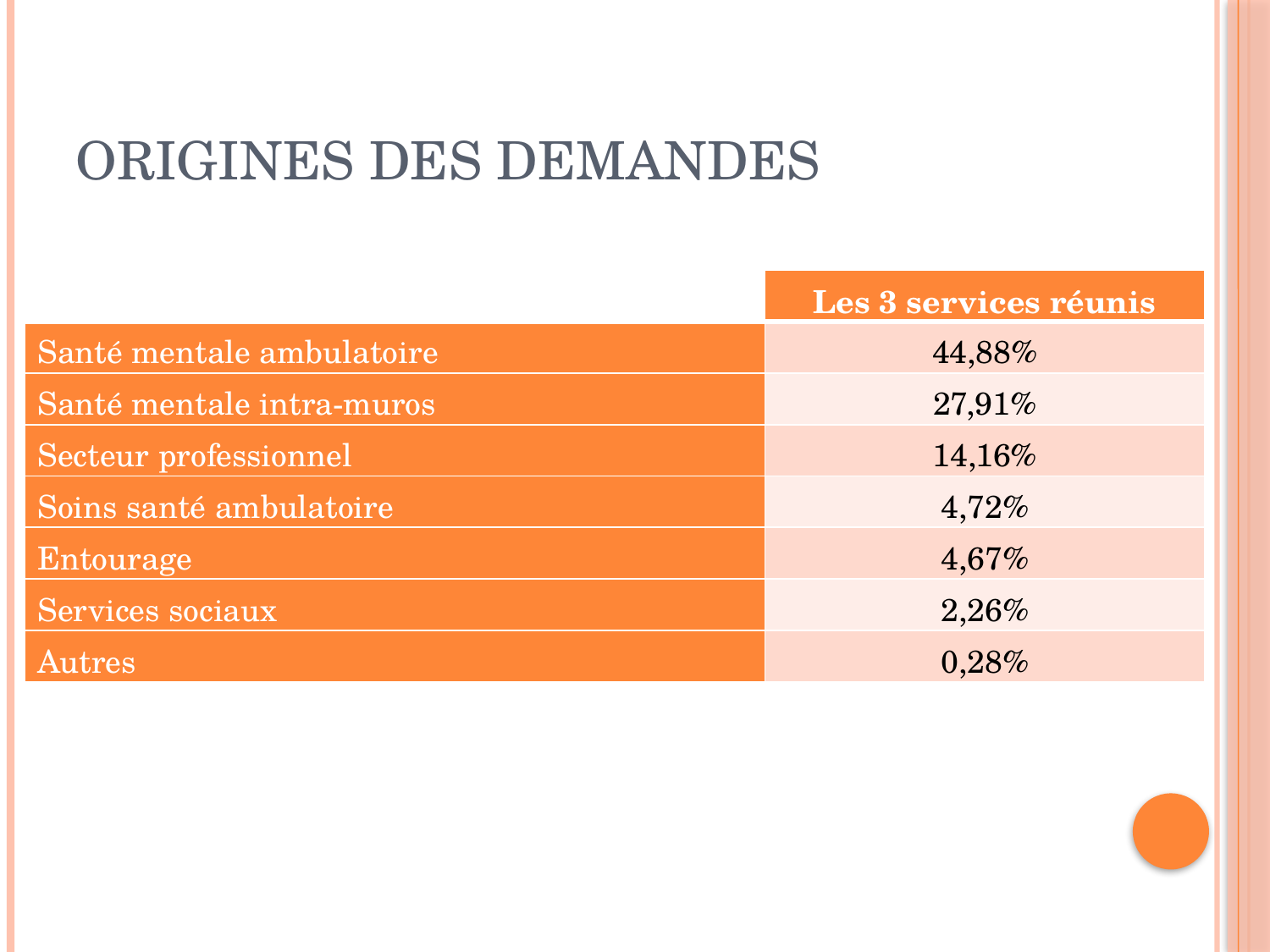

# Origines des demandes
|  | Les 3 services réunis |
| --- | --- |
| Santé mentale ambulatoire | 44,88% |
| Santé mentale intra-muros | 27,91% |
| Secteur professionnel | 14,16% |
| Soins santé ambulatoire | 4,72% |
| Entourage | 4,67% |
| Services sociaux | 2,26% |
| Autres | 0,28% |
Inverser texte ?